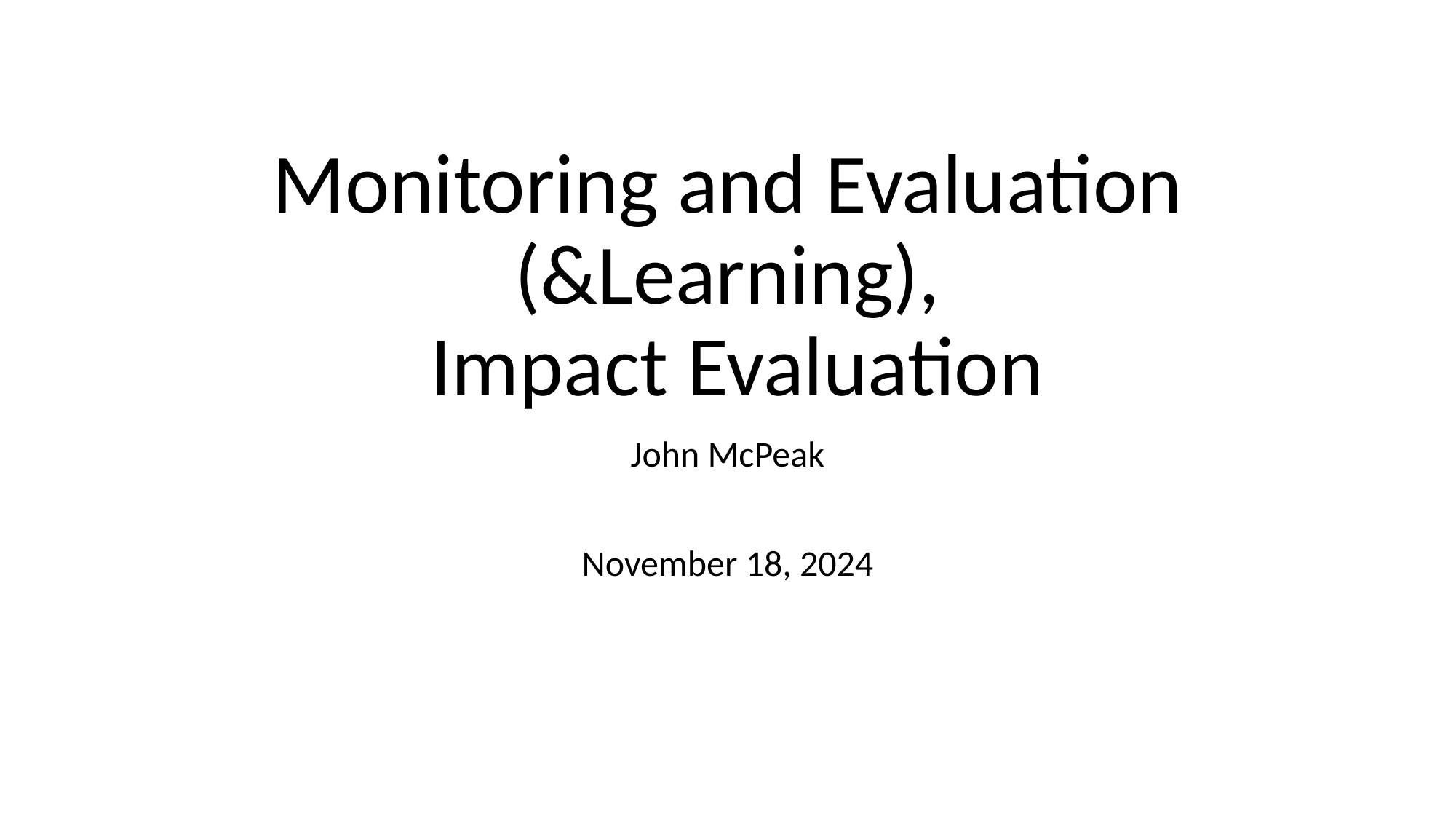

# Monitoring and Evaluation (&Learning), Impact Evaluation
John McPeak

November 18, 2024